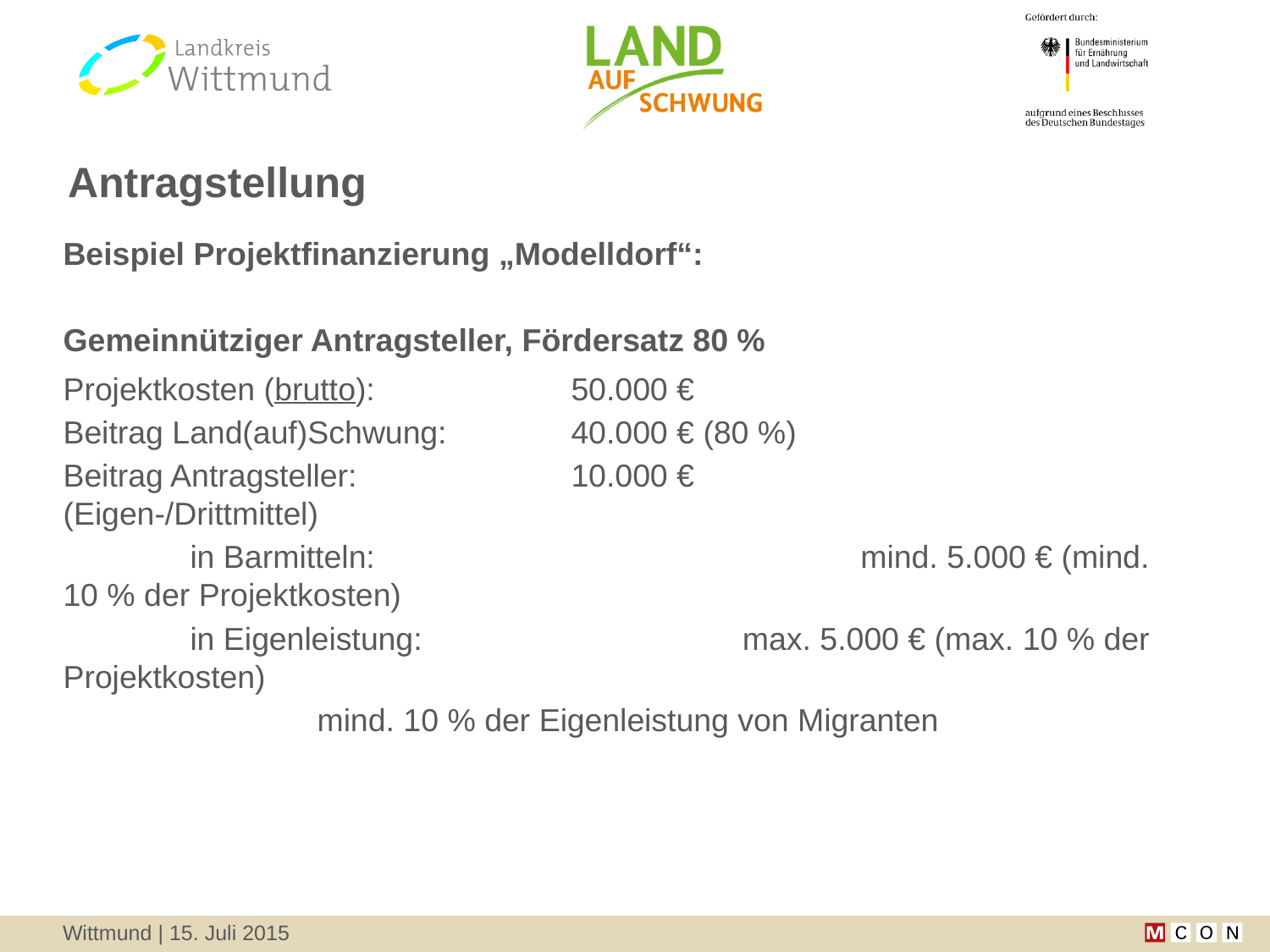

# Antragstellung
Beispiel Projektfinanzierung „Modelldorf“:

Gemeinnütziger Antragsteller, Fördersatz 80 %
Projektkosten (brutto):		50.000 €
Beitrag Land(auf)Schwung:	40.000 € (80 %)
Beitrag Antragsteller:		10.000 €
(Eigen-/Drittmittel)
	in Barmitteln:				    mind. 5.000 € (mind. 10 % der Projektkosten)
	in Eigenleistung:			     max. 5.000 € (max. 10 % der Projektkosten)
		mind. 10 % der Eigenleistung von Migranten

Wittmund | 15. Juli 2015